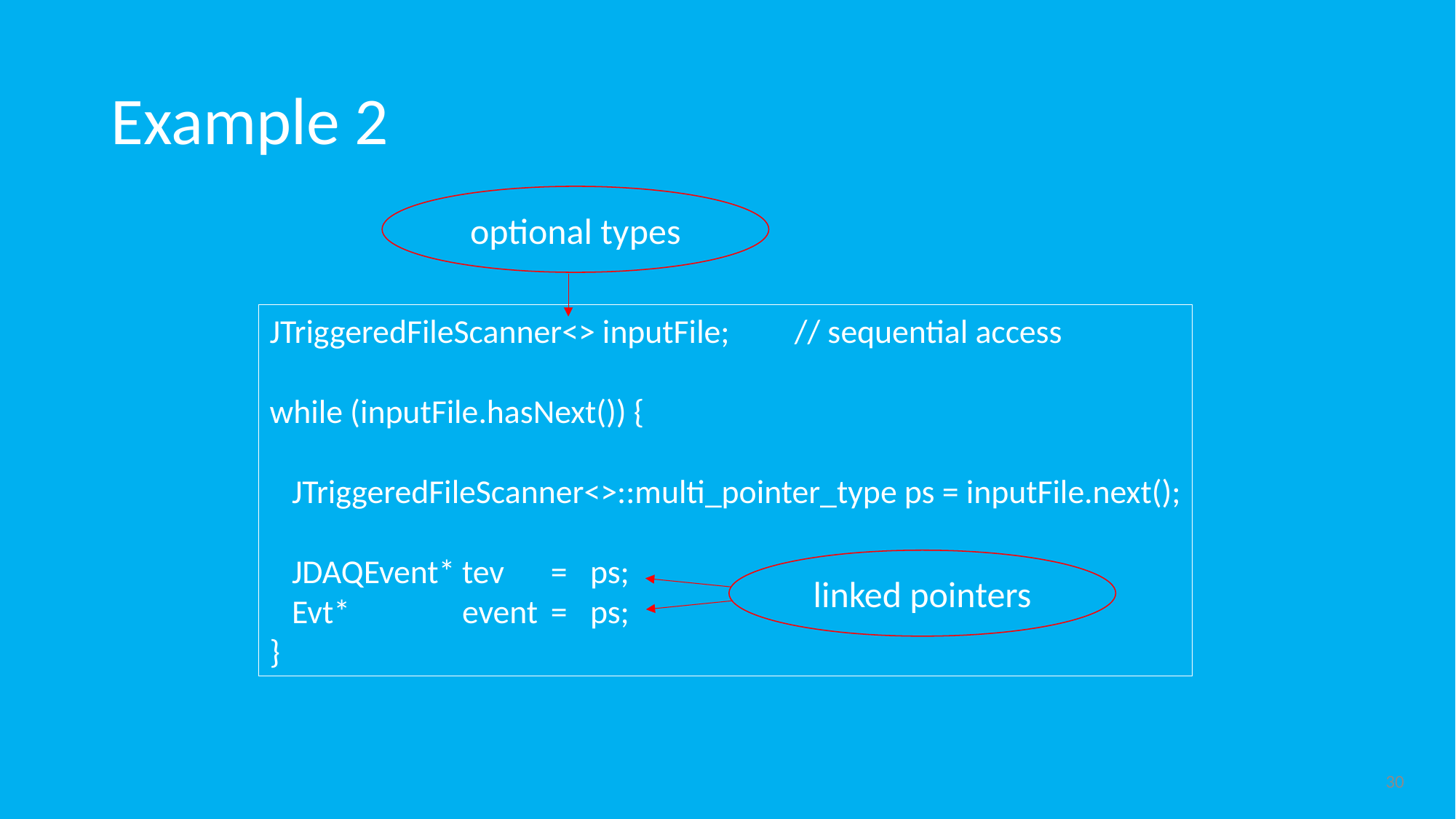

# Example 2
optional types
JTriggeredFileScanner<> inputFile;	// sequential access

while (inputFile.hasNext()) {

	JTriggeredFileScanner<>::multi_pointer_type ps = inputFile.next();

	JDAQEvent*	tev	=	ps;
	Evt*	event	=	ps;
}
linked pointers
30